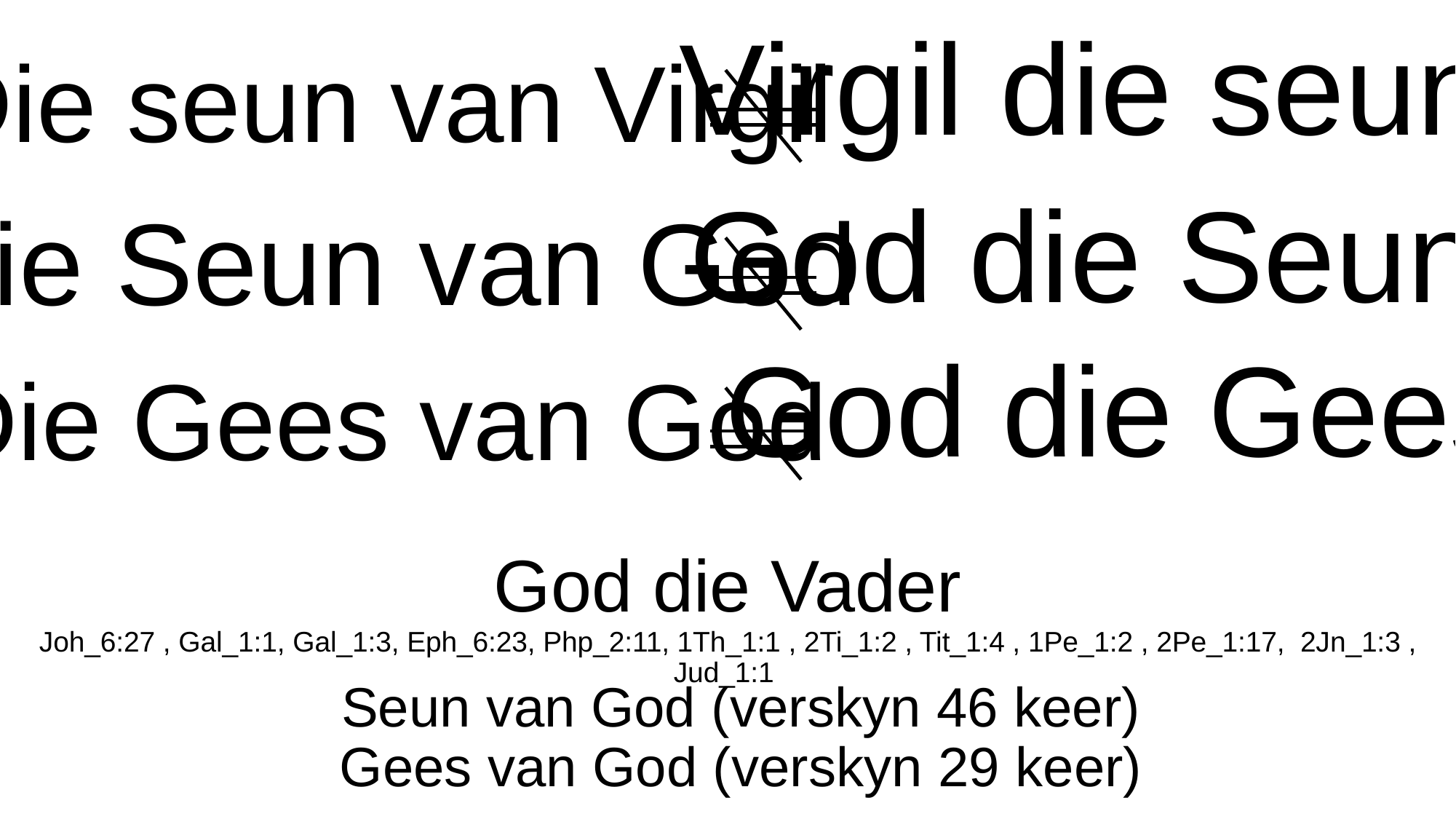

Virgil die seun
# Die seun van Virgil
Die Seun van God
God die Seun
Die Gees van God
    God die Gees
God die Vader
Joh_6:27 , Gal_1:1, Gal_1:3, Eph_6:23, Php_2:11, 1Th_1:1 , 2Ti_1:2 , Tit_1:4 , 1Pe_1:2 , 2Pe_1:17,  2Jn_1:3 , Jud_1:1

Seun van God (verskyn 46 keer)
Gees van God (verskyn 29 keer)